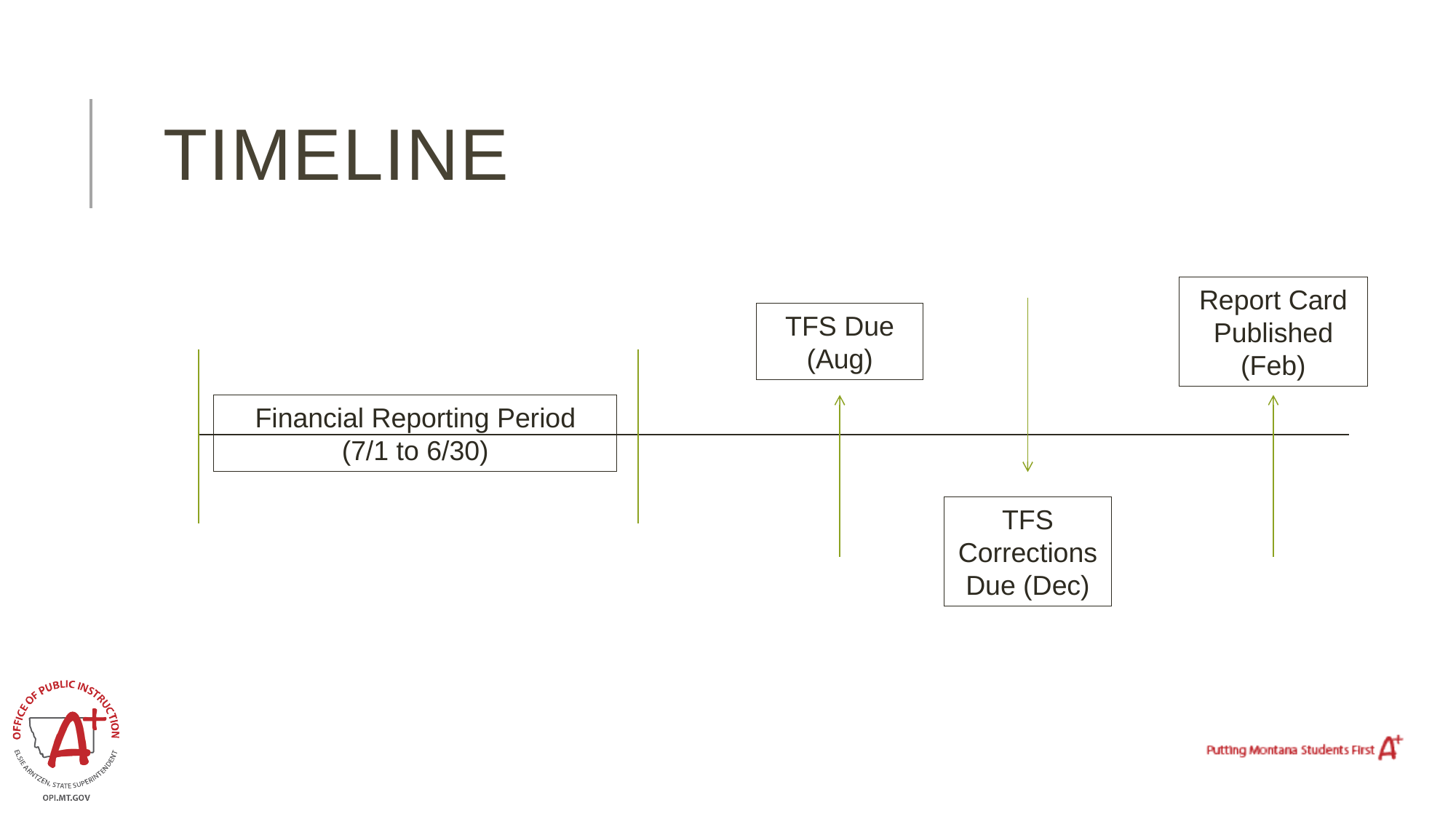

# timeline

Report Card Published (Feb)
TFS Due (Aug)
Financial Reporting Period
(7/1 to 6/30)
TFS Corrections Due (Dec)